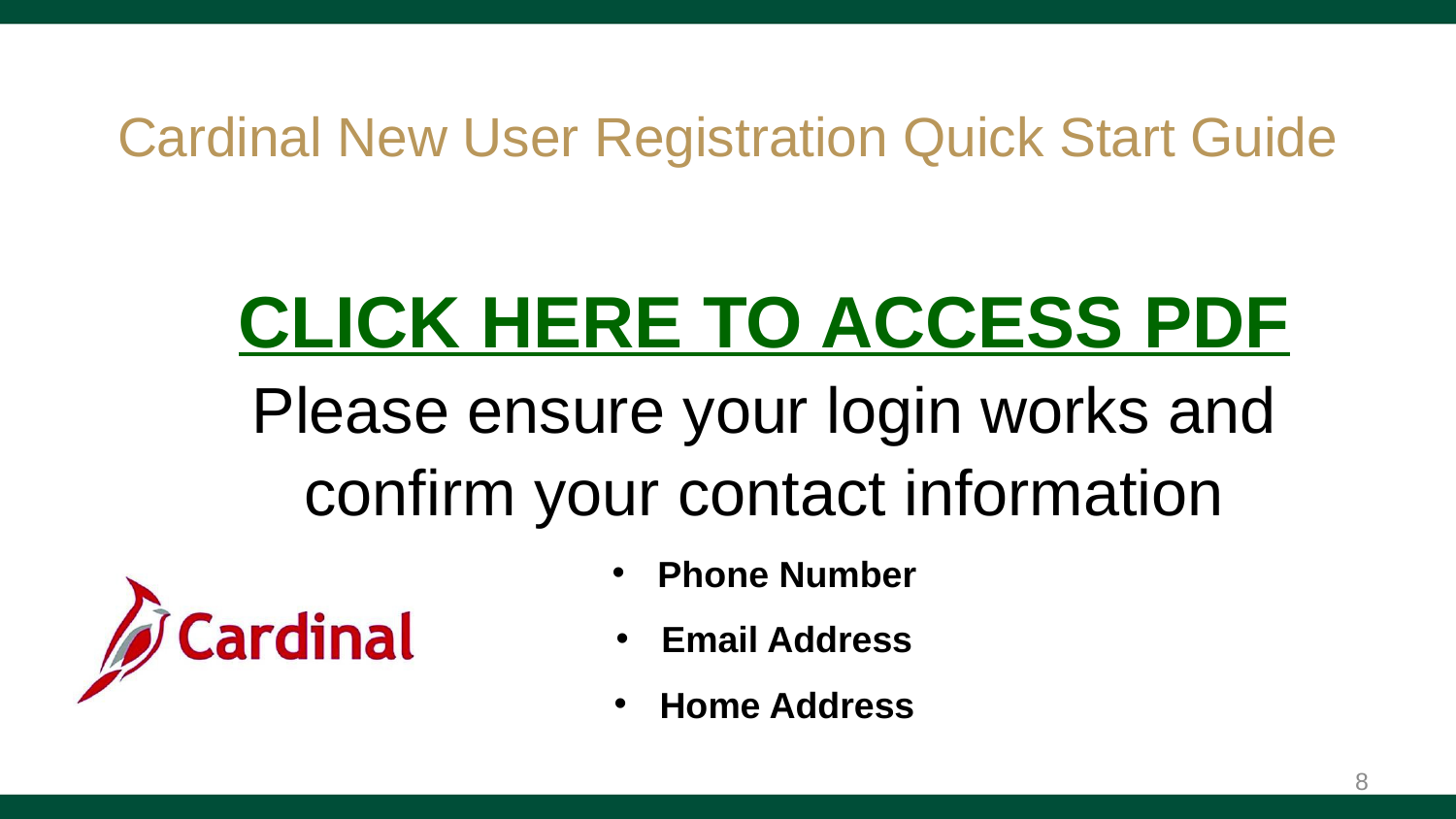

# Cardinal New User Registration Quick Start Guide
CLICK HERE TO ACCESS PDF
Please ensure your login works and confirm your contact information
Phone Number
Email Address
Home Address

8